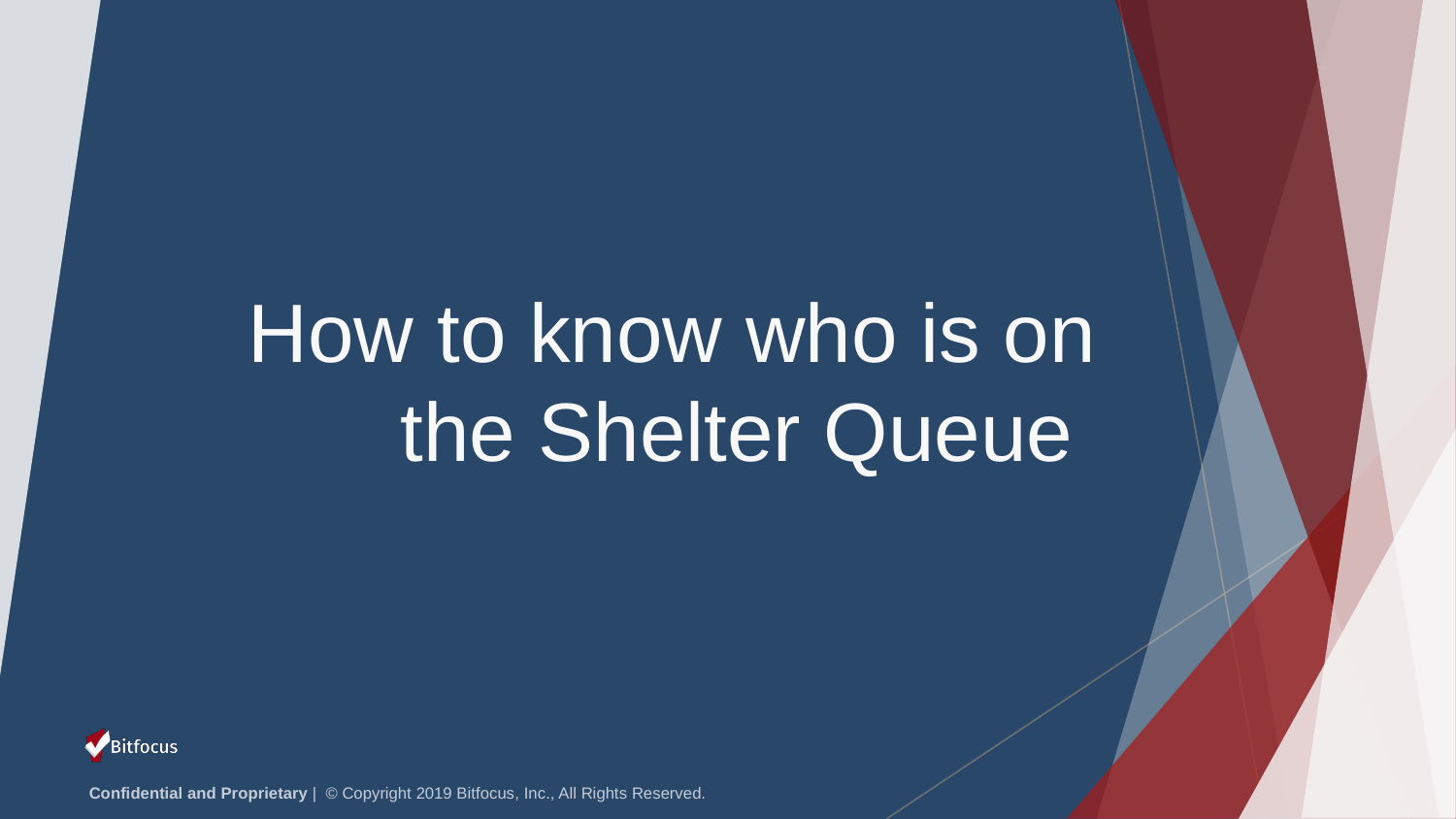

# How to know who is on the Shelter Queue